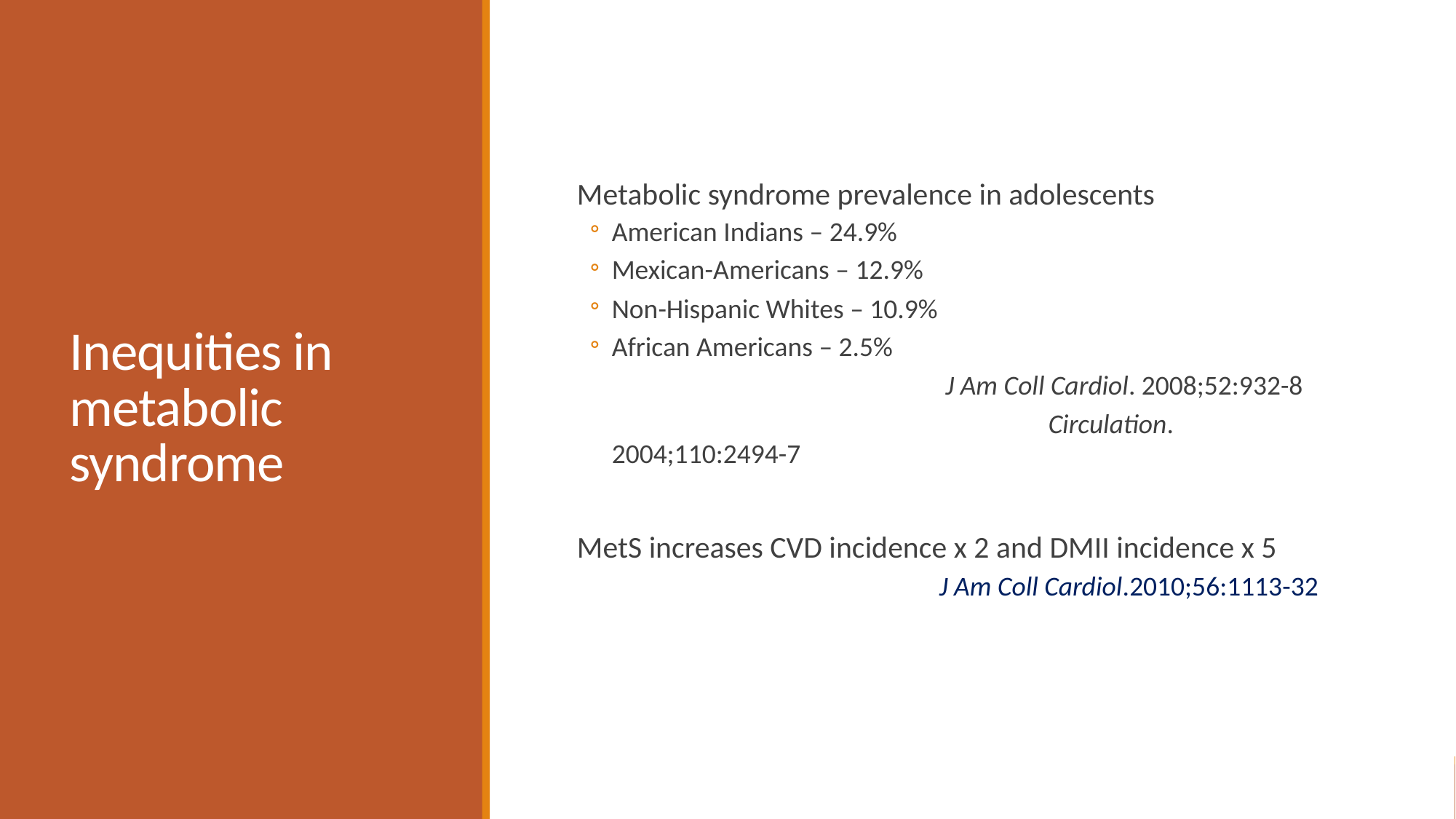

# Inequities in metabolic syndrome
Metabolic syndrome prevalence in adolescents
American Indians – 24.9%
Mexican-Americans – 12.9%
Non-Hispanic Whites – 10.9%
African Americans – 2.5%
			 J Am Coll Cardiol. 2008;52:932-8
				Circulation. 2004;110:2494-7

MetS increases CVD incidence x 2 and DMII incidence x 5
			J Am Coll Cardiol.2010;56:1113-32